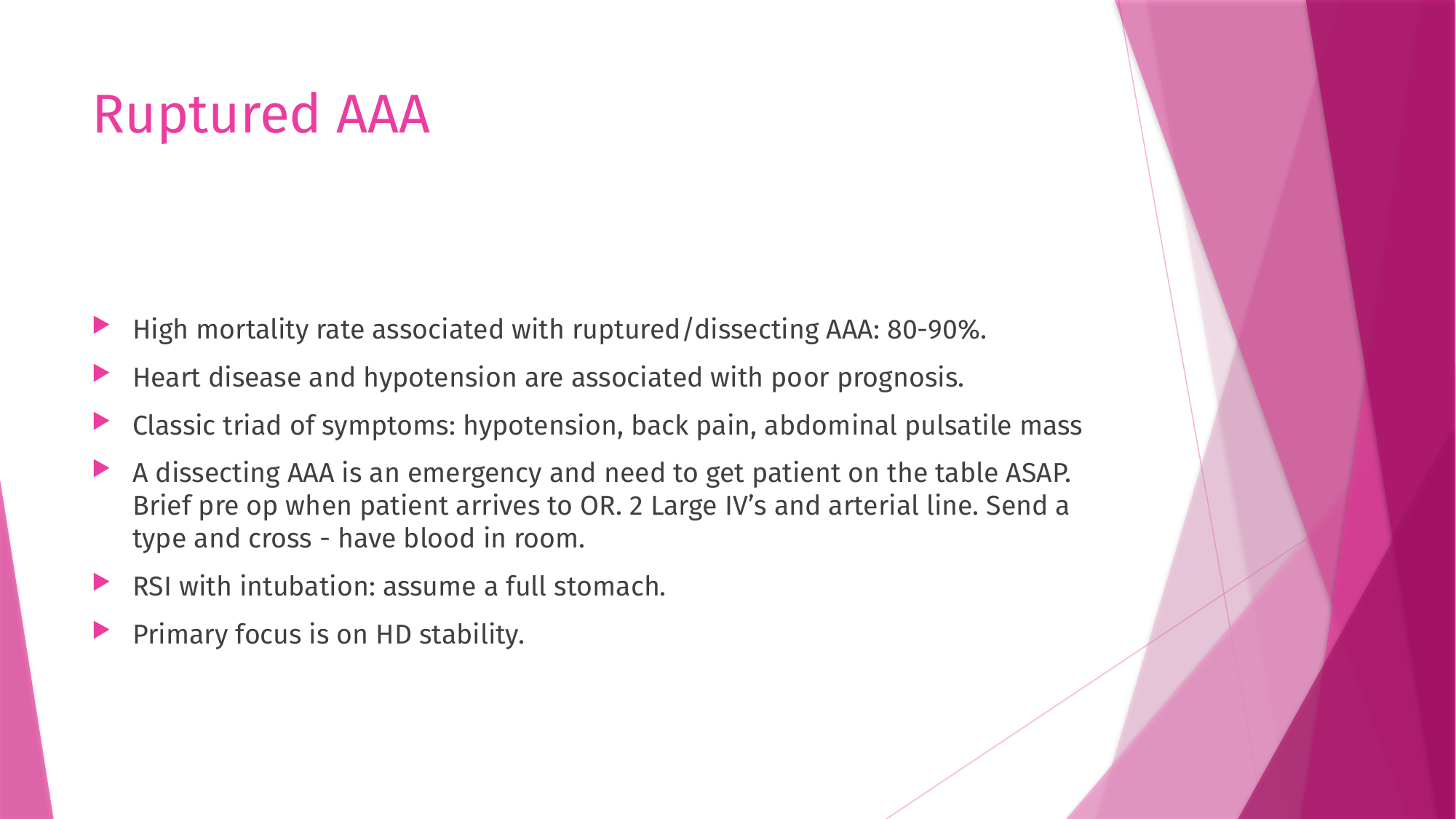

# Ruptured AAA

High mortality rate associated with ruptured/dissecting AAA: 80-90%.
Heart disease and hypotension are associated with poor prognosis.
Classic triad of symptoms: hypotension, back pain, abdominal pulsatile mass
A dissecting AAA is an emergency and need to get patient on the table ASAP. Brief pre op when patient arrives to OR. 2 Large IV’s and arterial line. Send a type and cross - have blood in room.
RSI with intubation: assume a full stomach.
Primary focus is on HD stability.